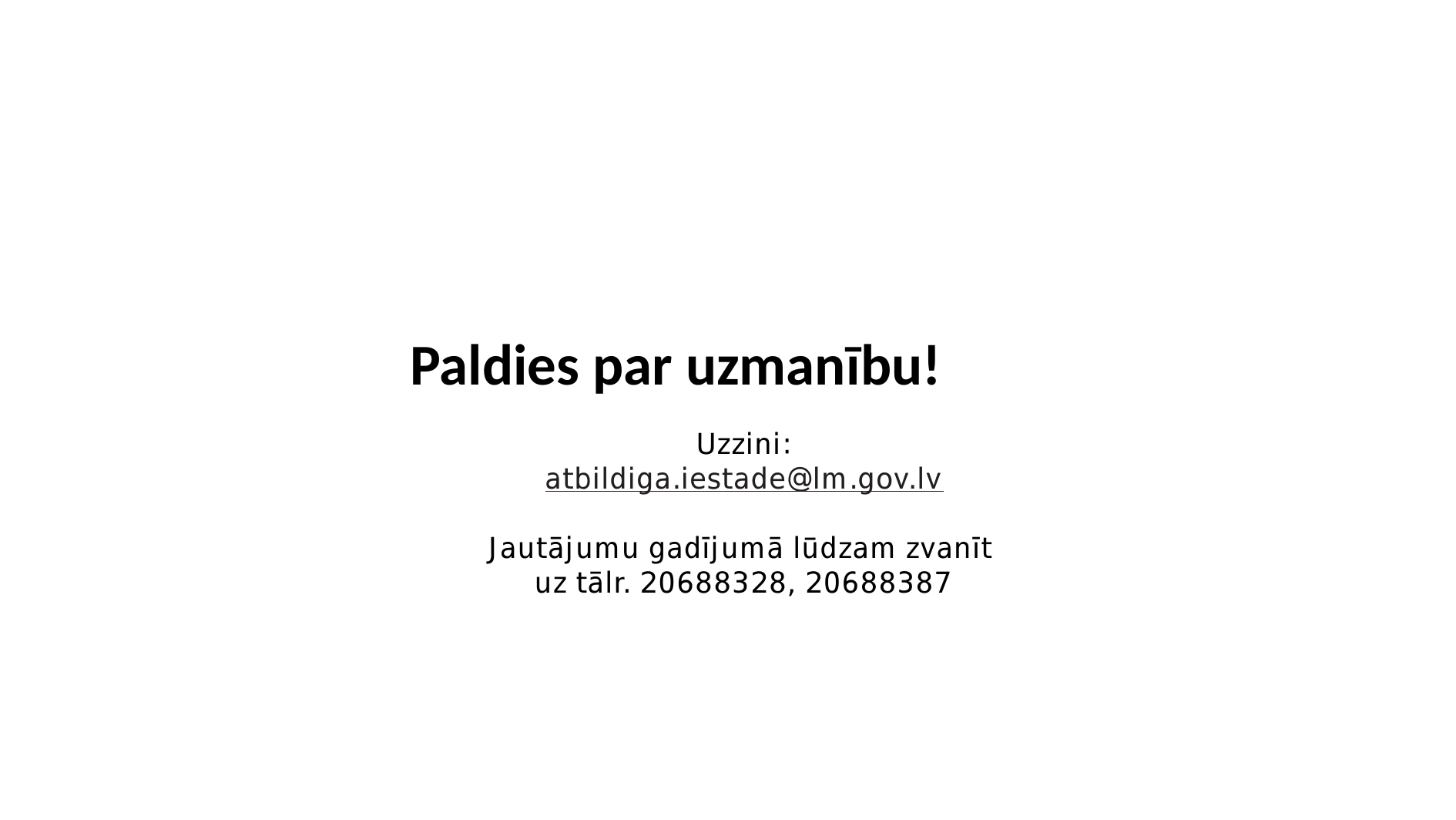

# Paldies par uzmanību!
Uzzini:
atbildiga.iestade@lm.gov.lv

Jautājumu gadījumā lūdzam zvanīt
uz tālr. 20688328, 20688387

8